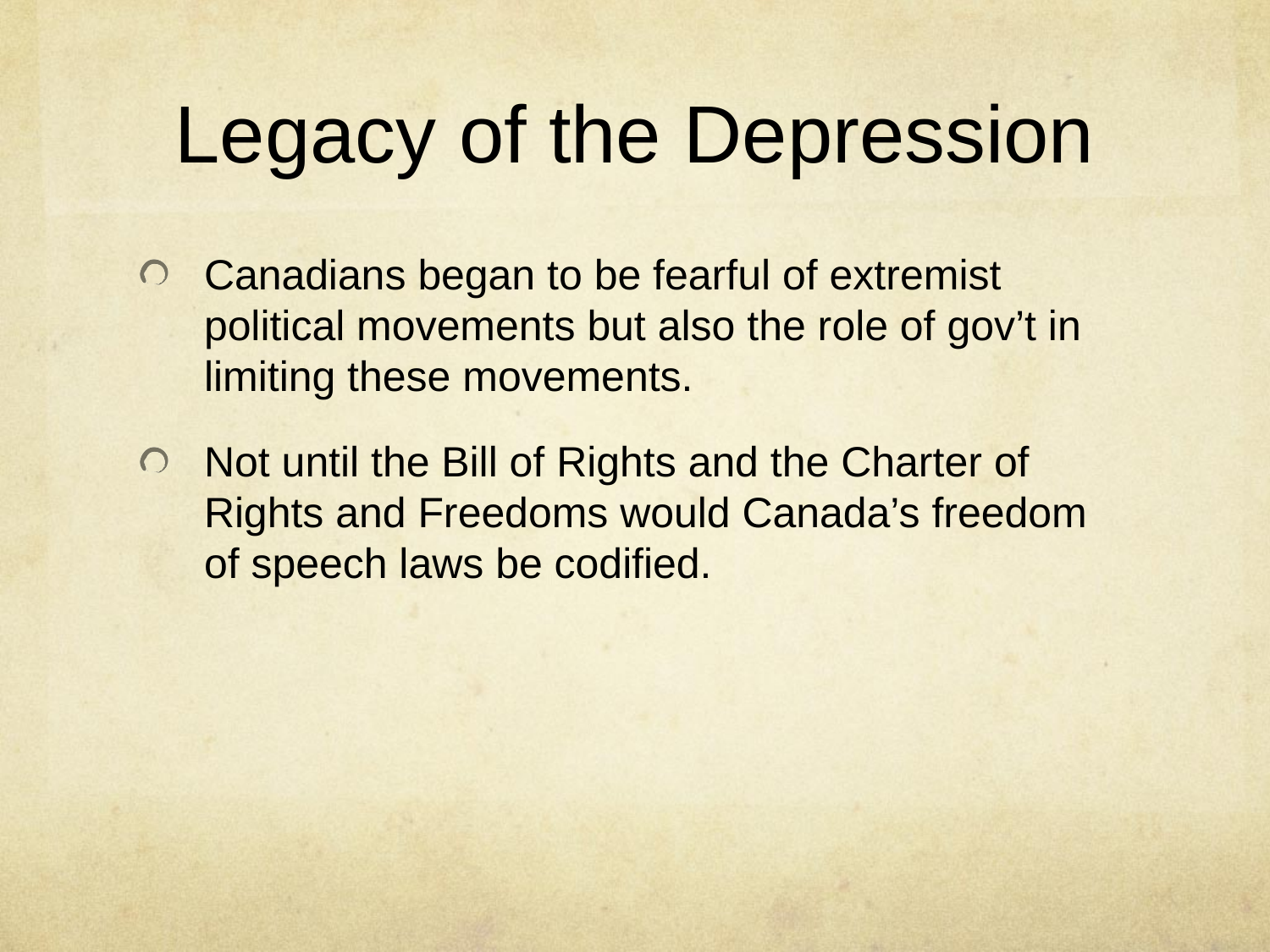

# Legacy of the Depression
Canadians began to be fearful of extremist political movements but also the role of gov’t in limiting these movements.
Not until the Bill of Rights and the Charter of Rights and Freedoms would Canada’s freedom of speech laws be codified.